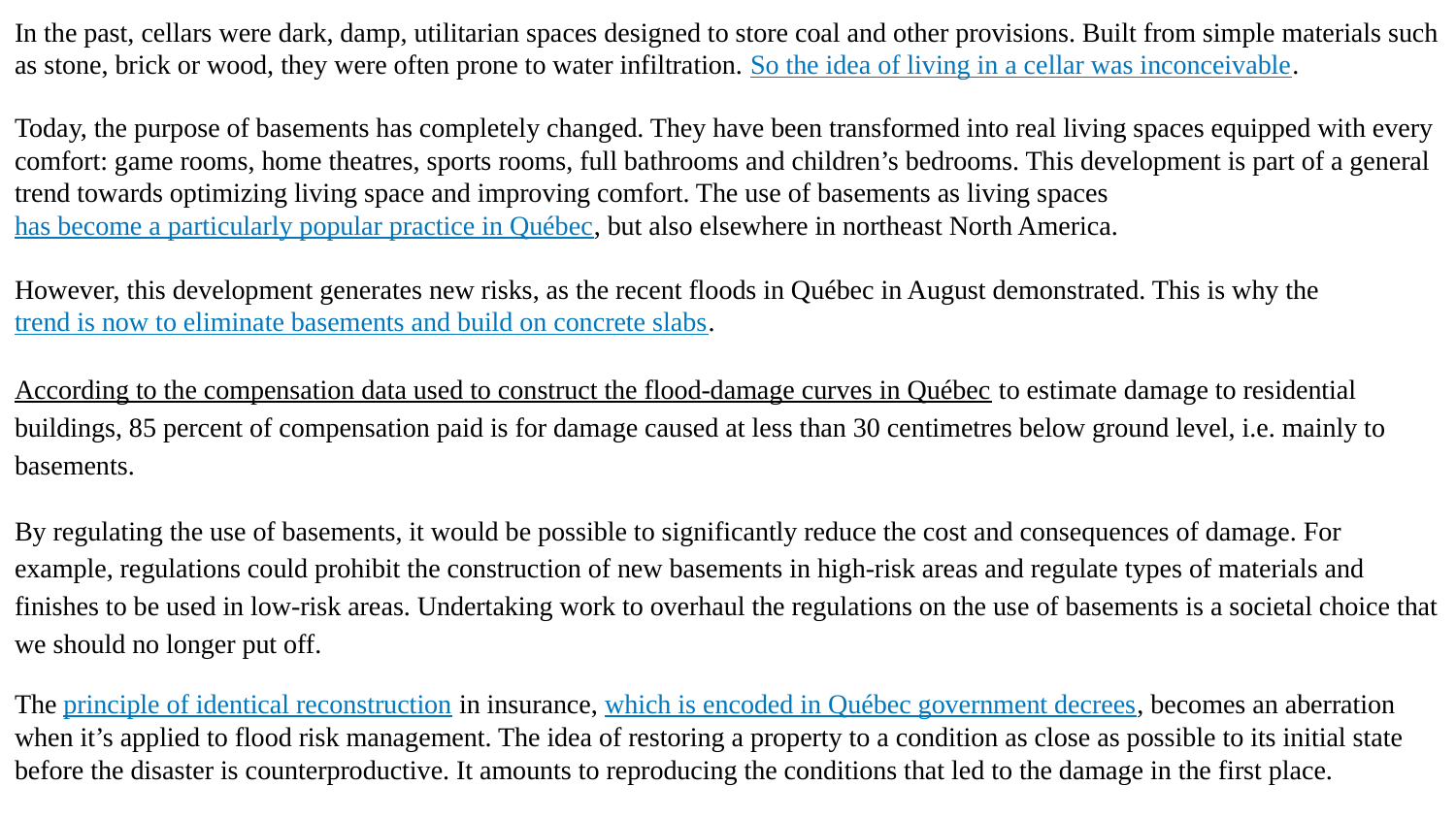

In the past, cellars were dark, damp, utilitarian spaces designed to store coal and other provisions. Built from simple materials such as stone, brick or wood, they were often prone to water infiltration. So the idea of living in a cellar was inconceivable.
Today, the purpose of basements has completely changed. They have been transformed into real living spaces equipped with every comfort: game rooms, home theatres, sports rooms, full bathrooms and children’s bedrooms. This development is part of a general trend towards optimizing living space and improving comfort. The use of basements as living spaces has become a particularly popular practice in Québec, but also elsewhere in northeast North America.
However, this development generates new risks, as the recent floods in Québec in August demonstrated. This is why the trend is now to eliminate basements and build on concrete slabs.
According to the compensation data used to construct the flood-damage curves in Québec to estimate damage to residential buildings, 85 percent of compensation paid is for damage caused at less than 30 centimetres below ground level, i.e. mainly to basements.
By regulating the use of basements, it would be possible to significantly reduce the cost and consequences of damage. For example, regulations could prohibit the construction of new basements in high-risk areas and regulate types of materials and finishes to be used in low-risk areas. Undertaking work to overhaul the regulations on the use of basements is a societal choice that we should no longer put off.
The principle of identical reconstruction in insurance, which is encoded in Québec government decrees, becomes an aberration when it’s applied to flood risk management. The idea of restoring a property to a condition as close as possible to its initial state before the disaster is counterproductive. It amounts to reproducing the conditions that led to the damage in the first place.